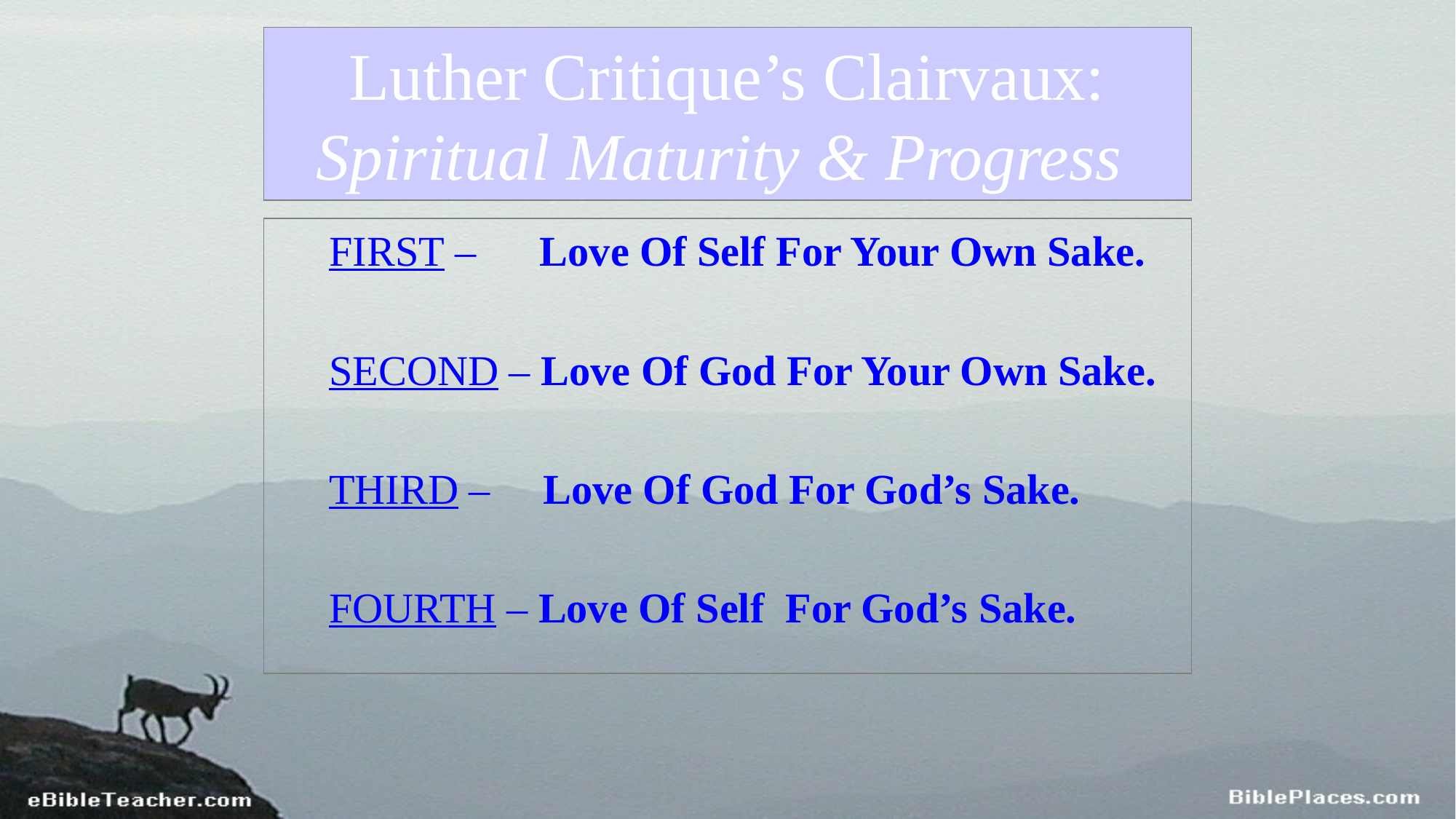

# Luther Critique’s Clairvaux: Spiritual Maturity & Progress
FIRST –      Love Of Self For Your Own Sake.

SECOND – Love Of God For Your Own Sake.

THIRD –     Love Of God For God’s Sake.

FOURTH – Love Of Self  For God’s Sake.